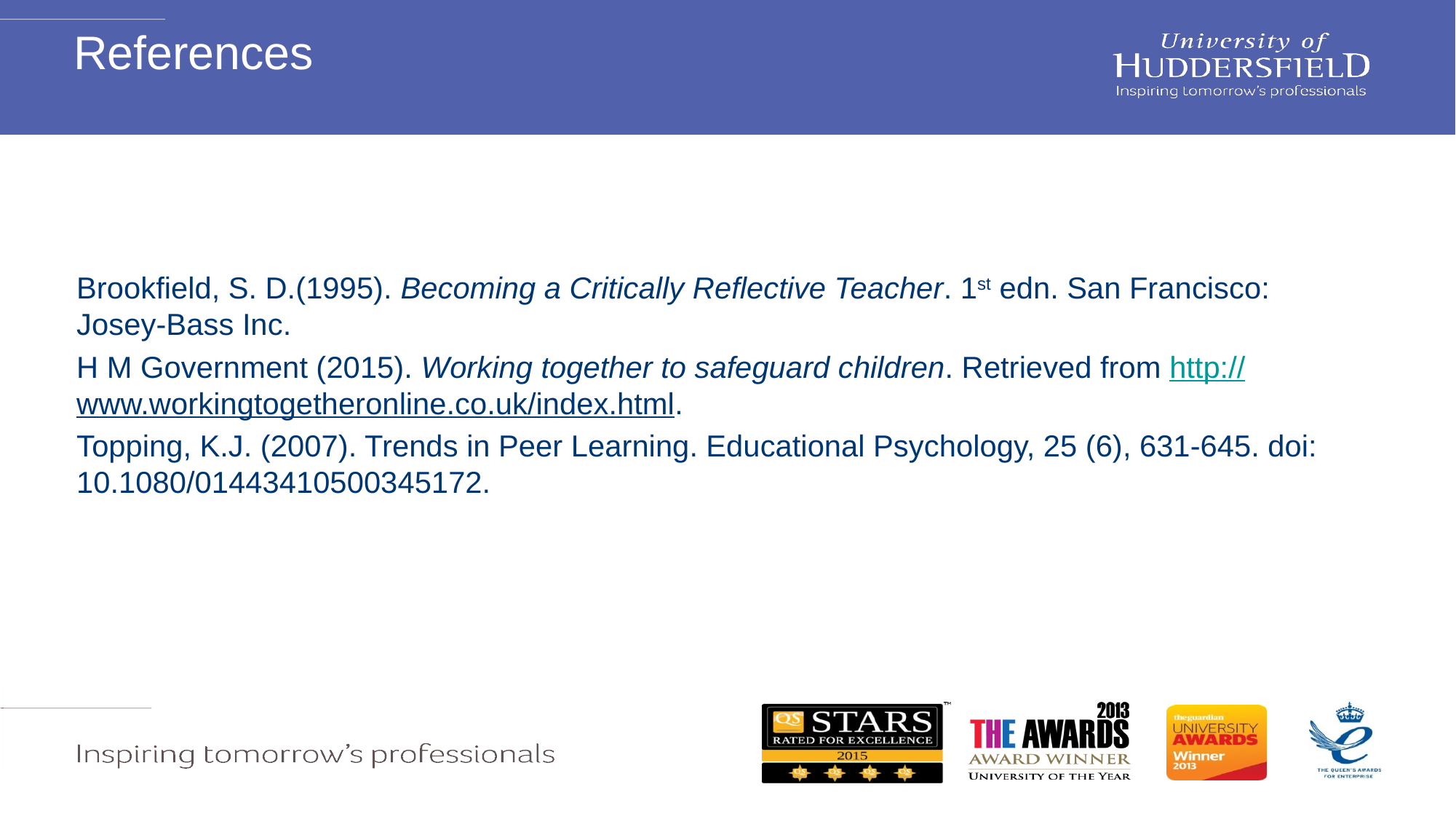

# References
Brookfield, S. D.(1995). Becoming a Critically Reflective Teacher. 1st edn. San Francisco: Josey-Bass Inc.
H M Government (2015). Working together to safeguard children. Retrieved from http://www.workingtogetheronline.co.uk/index.html.
Topping, K.J. (2007). Trends in Peer Learning. Educational Psychology, 25 (6), 631-645. doi: 10.1080/01443410500345172.